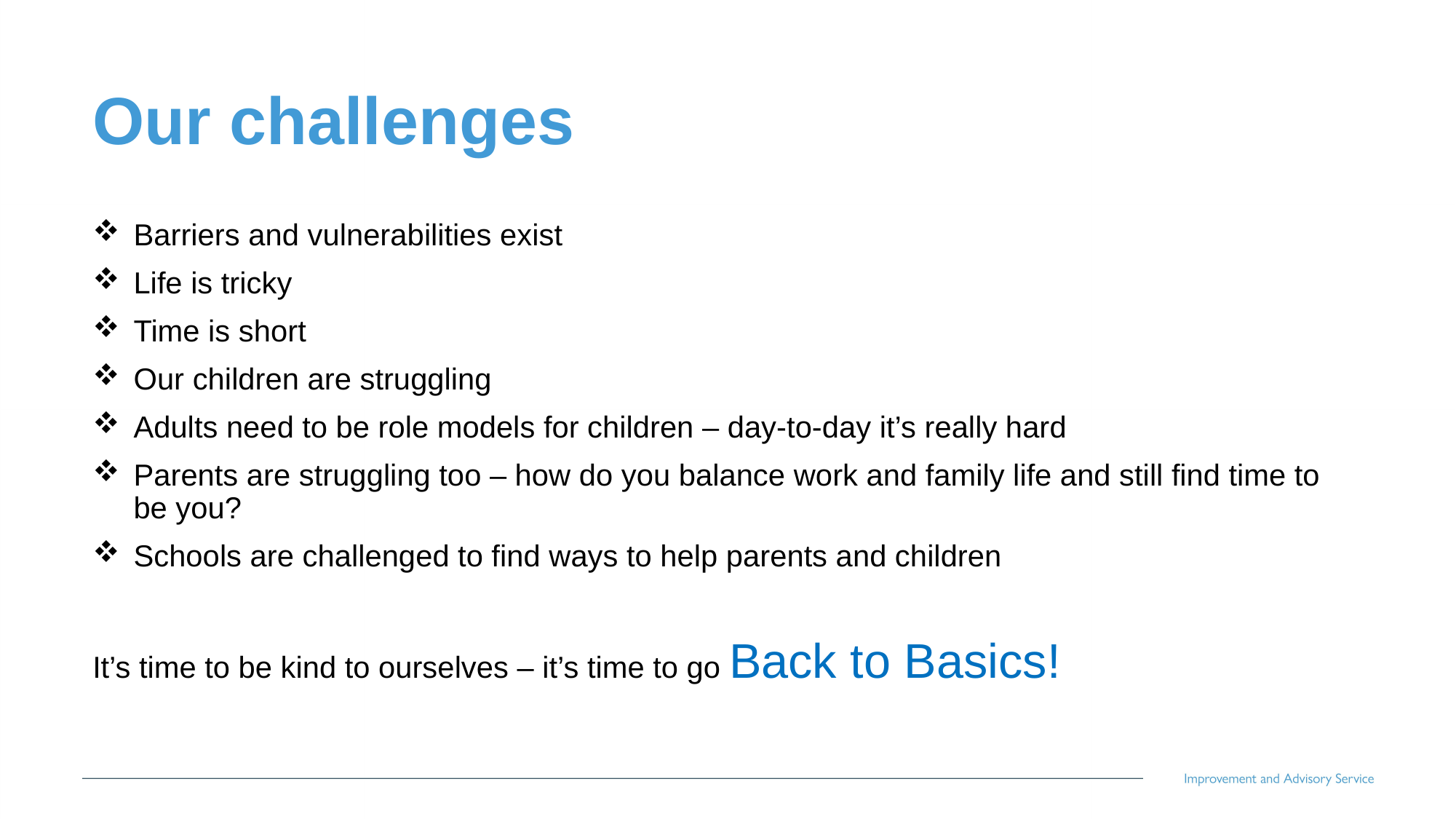

# Our challenges
Barriers and vulnerabilities exist
Life is tricky
Time is short
Our children are struggling
Adults need to be role models for children – day-to-day it’s really hard
Parents are struggling too – how do you balance work and family life and still find time to be you?
Schools are challenged to find ways to help parents and children

It’s time to be kind to ourselves – it’s time to go Back to Basics!